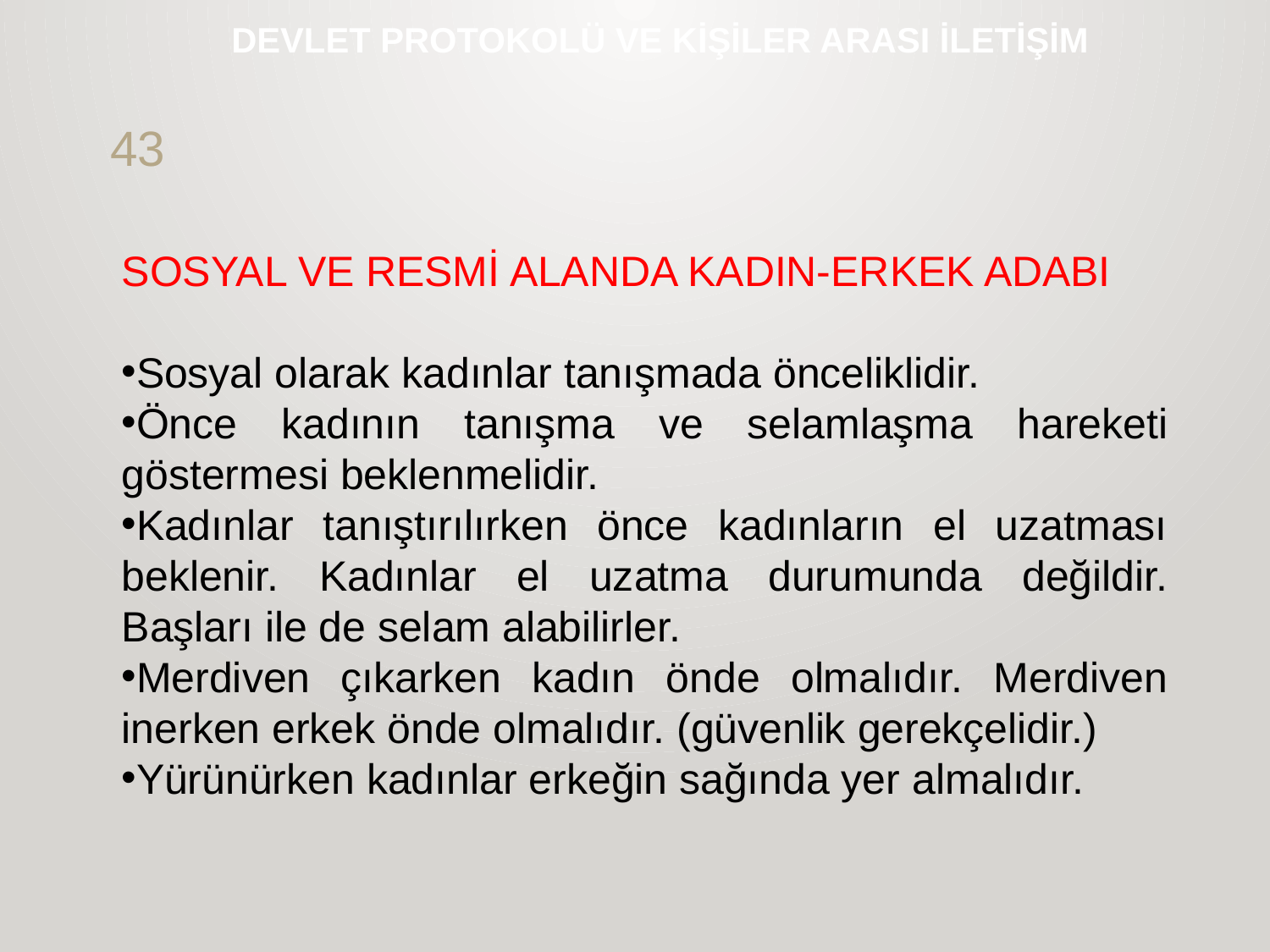

# DEVLET PROTOKOLÜ VE KİŞİLER ARASI İLETİŞİM
43

SOSYAL VE RESMİ ALANDA KADIN-ERKEK ADABI

Sosyal olarak kadınlar tanışmada önceliklidir.
Önce kadının tanışma ve selamlaşma hareketi göstermesi beklenmelidir.
Kadınlar tanıştırılırken önce kadınların el uzatması beklenir. Kadınlar el uzatma durumunda değildir. Başları ile de selam alabilirler.
Merdiven çıkarken kadın önde olmalıdır. Merdiven inerken erkek önde olmalıdır. (güvenlik gerekçelidir.)
Yürünürken kadınlar erkeğin sağında yer almalıdır.